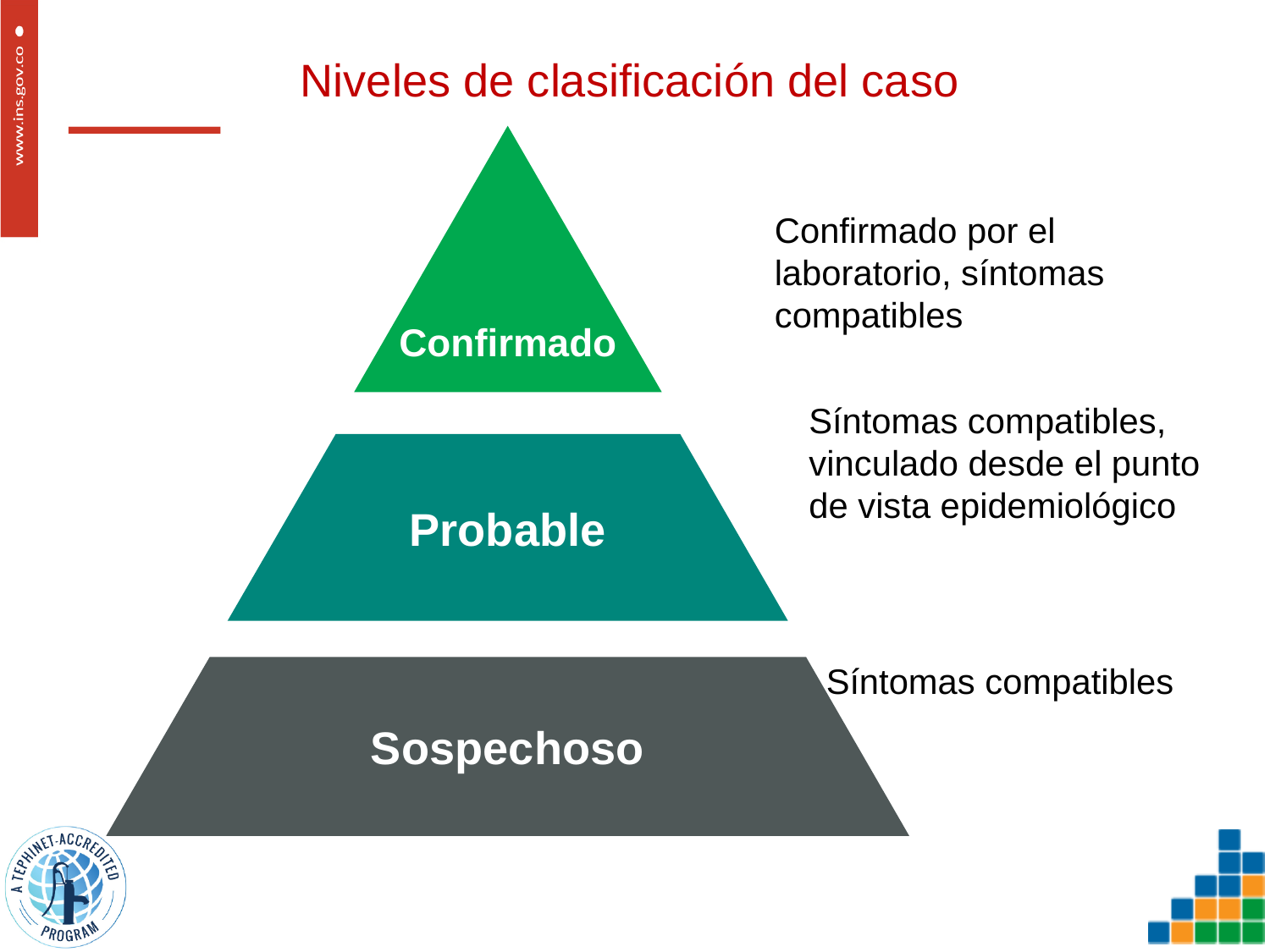

# Niveles de clasificación del caso
Confirmado
Confirmado por el laboratorio, síntomas compatibles
Síntomas compatibles,
vinculado desde el punto de vista epidemiológico
Probable
Síntomas compatibles
Sospechoso